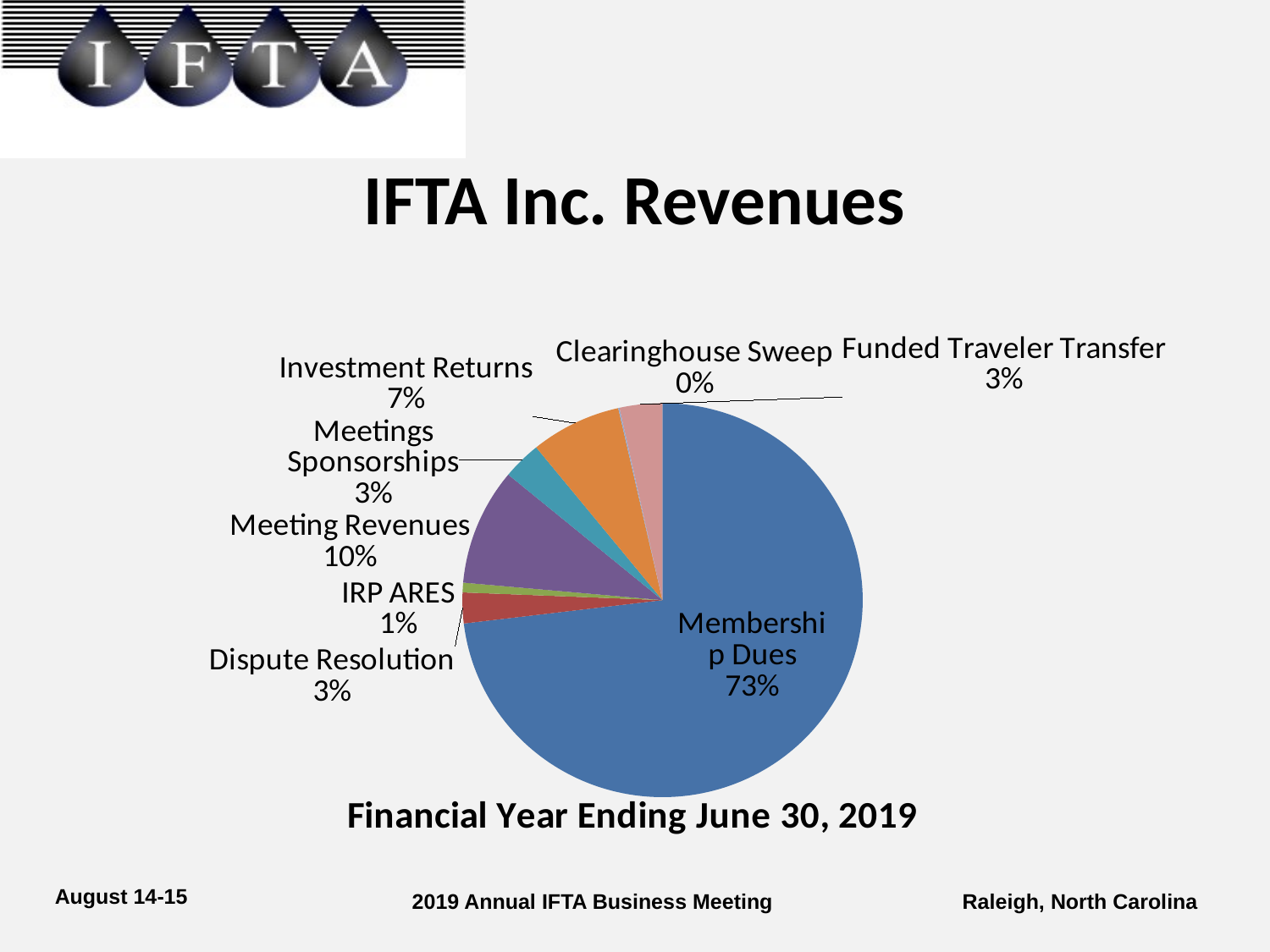

# IFTA Inc. Revenues

### Chart:

| Category | Financial Year Ending June 30, 2019 |
|---|---|
| Membership Dues | 986000.0 |
| Dispute Resolution | 34000.0 |
| IRP ARES | 10716.0 |
| Meeting Revenues | 129143.0 |
| Meetings Sponsorships | 42250.0 |
| Investment Returns | 98663.0 |
| Clearinghouse Sweep | 1430.0 |
| Funded Traveler Transfer | 46521.0 |